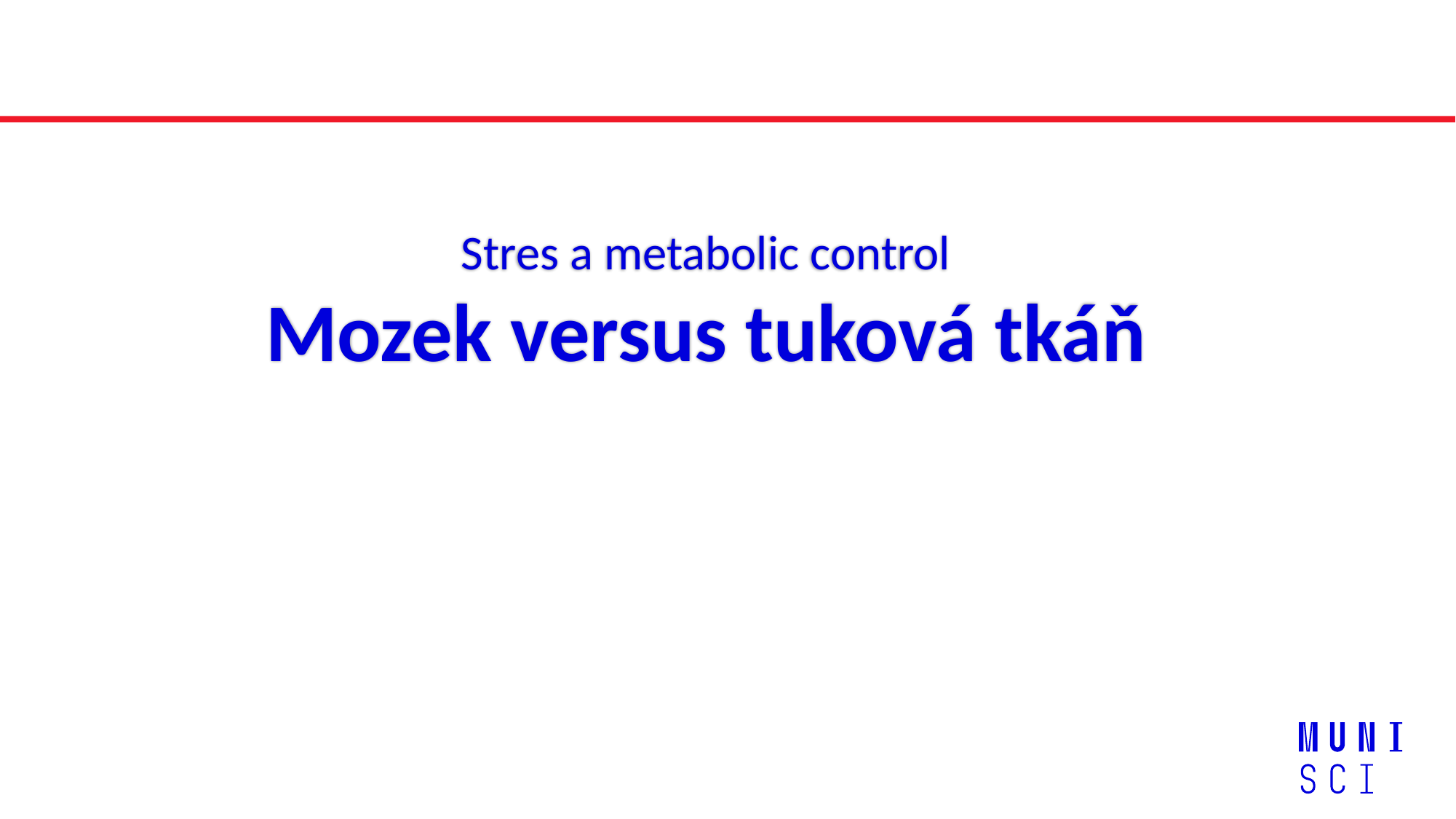

Stres a metabolic control
Mozek versus tuková tkáň